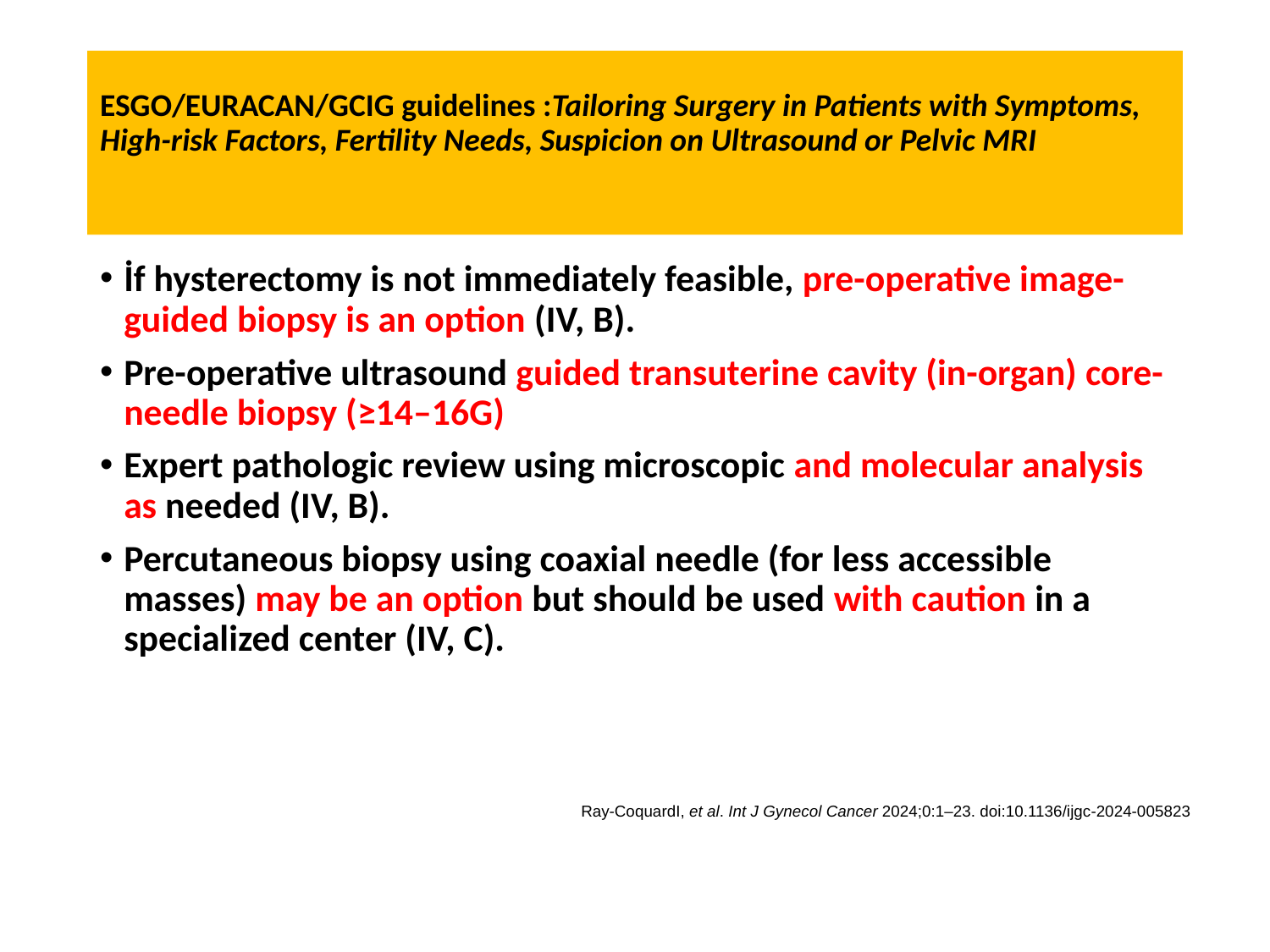

# ESGO/EURACAN/GCIG guidelines :Tailoring Surgery in Patients with Symptoms, High-risk Factors, Fertility Needs, Suspicion on Ultrasound or Pelvic MRI
İf hysterectomy is not immediately feasible, pre-operative image-guided biopsy is an option (IV, B).
Pre-operative ultrasound guided transuterine cavity (in-organ) core-needle biopsy (≥14–16G)
Expert pathologic review using microscopic and molecular analysis as needed (IV, B).
Percutaneous biopsy using coaxial needle (for less accessible masses) may be an option but should be used with caution in a specialized center (IV, C).

Ray-CoquardI, et al. Int J Gynecol Cancer 2024;0:1–23. doi:10.1136/ijgc-2024-005823